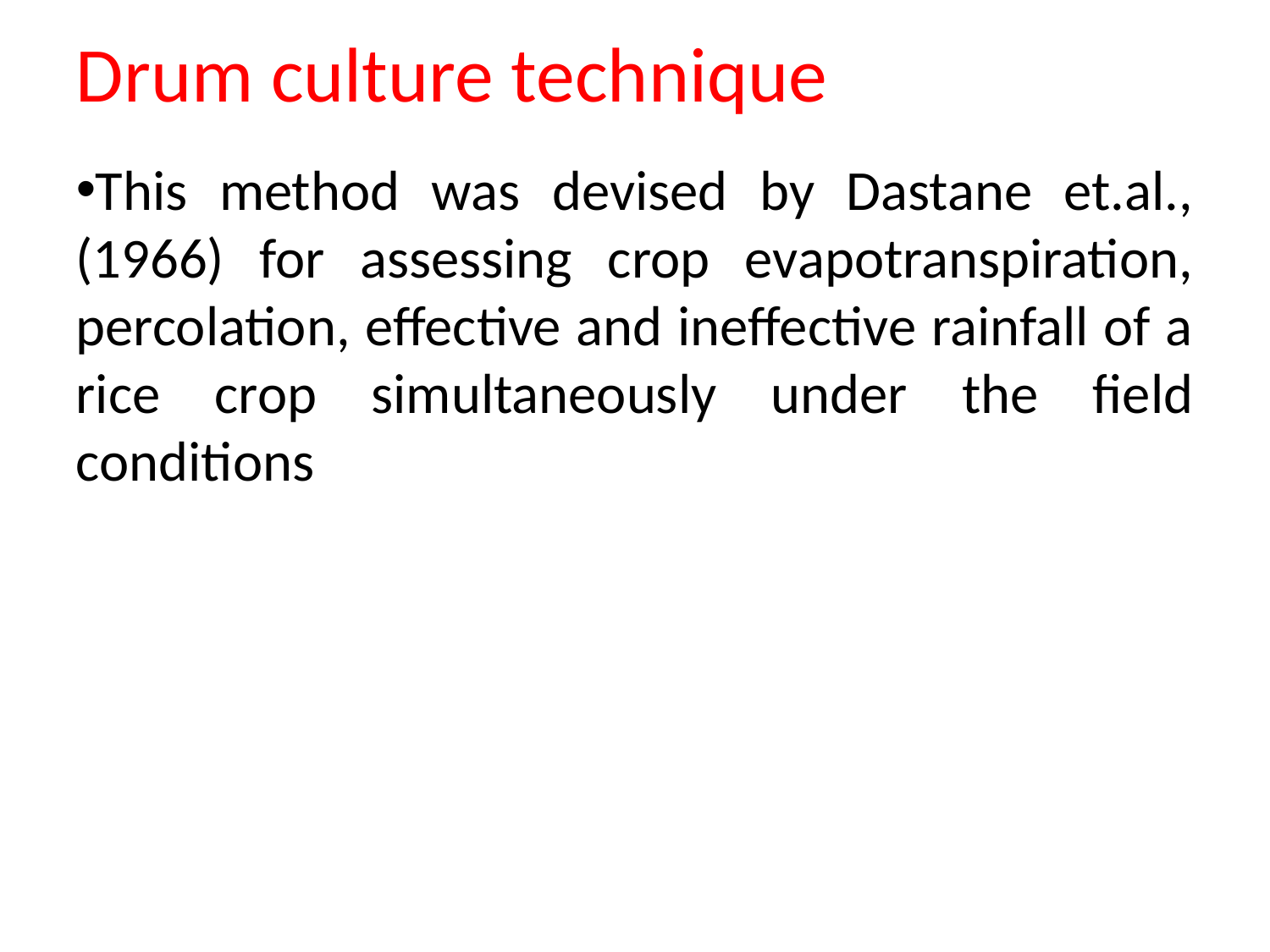

Drum culture technique

This method was devised by Dastane et.al., (1966) for assessing crop evapotranspiration, percolation, effective and ineffective rainfall of a rice crop simultaneously under the field conditions